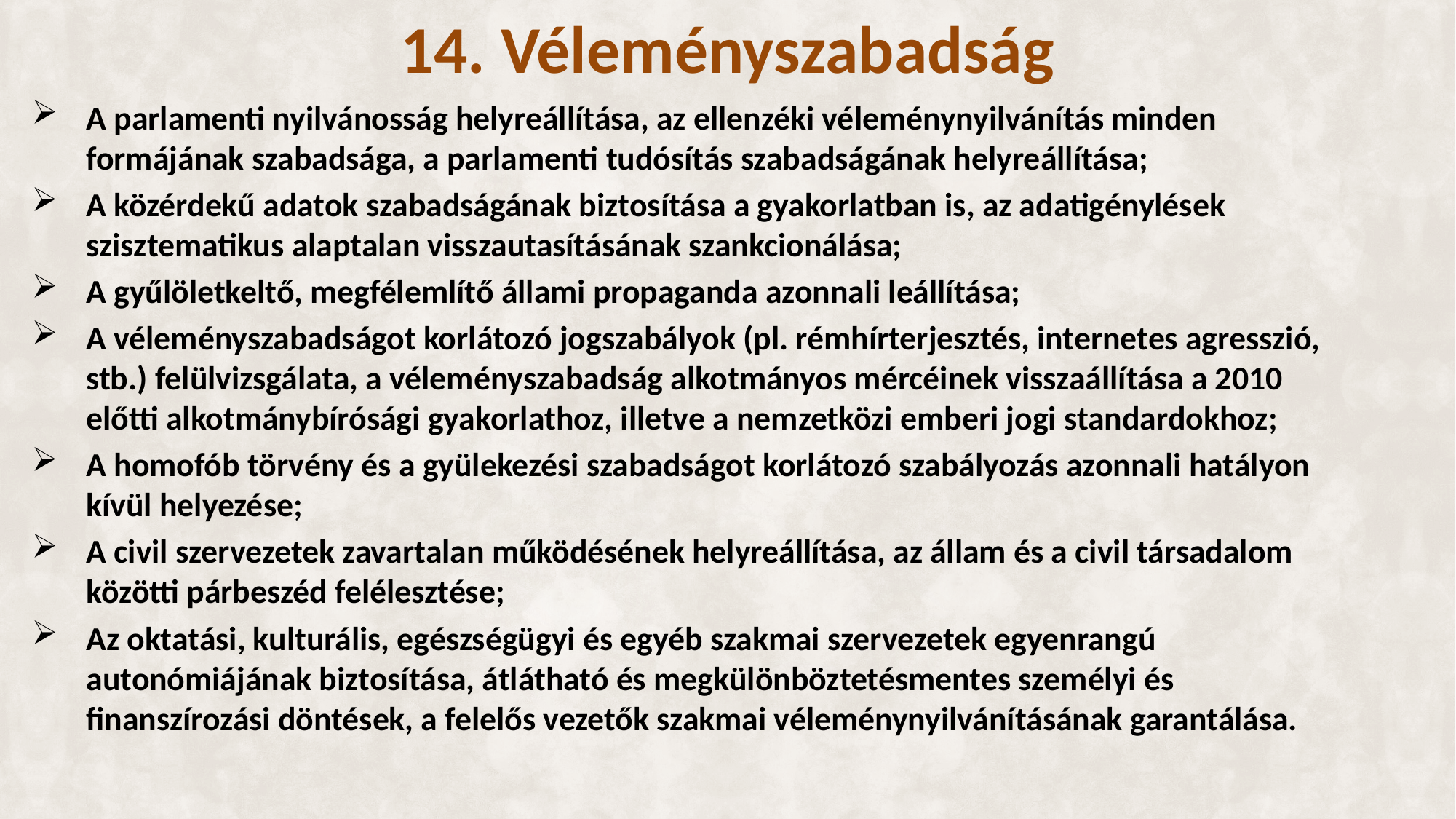

14. Véleményszabadság
A parlamenti nyilvánosság helyreállítása, az ellenzéki véleménynyilvánítás minden formájának szabadsága, a parlamenti tudósítás szabadságának helyreállítása;
A közérdekű adatok szabadságának biztosítása a gyakorlatban is, az adatigénylések szisztematikus alaptalan visszautasításának szankcionálása;
A gyűlöletkeltő, megfélemlítő állami propaganda azonnali leállítása;
A véleményszabadságot korlátozó jogszabályok (pl. rémhírterjesztés, internetes agresszió, stb.) felülvizsgálata, a véleményszabadság alkotmányos mércéinek visszaállítása a 2010 előtti alkotmánybírósági gyakorlathoz, illetve a nemzetközi emberi jogi standardokhoz;
A homofób törvény és a gyülekezési szabadságot korlátozó szabályozás azonnali hatályon kívül helyezése;
A civil szervezetek zavartalan működésének helyreállítása, az állam és a civil társadalom közötti párbeszéd felélesztése;
Az oktatási, kulturális, egészségügyi és egyéb szakmai szervezetek egyenrangú autonómiájának biztosítása, átlátható és megkülönböztetésmentes személyi és finanszírozási döntések, a felelős vezetők szakmai véleménynyilvánításának garantálása.